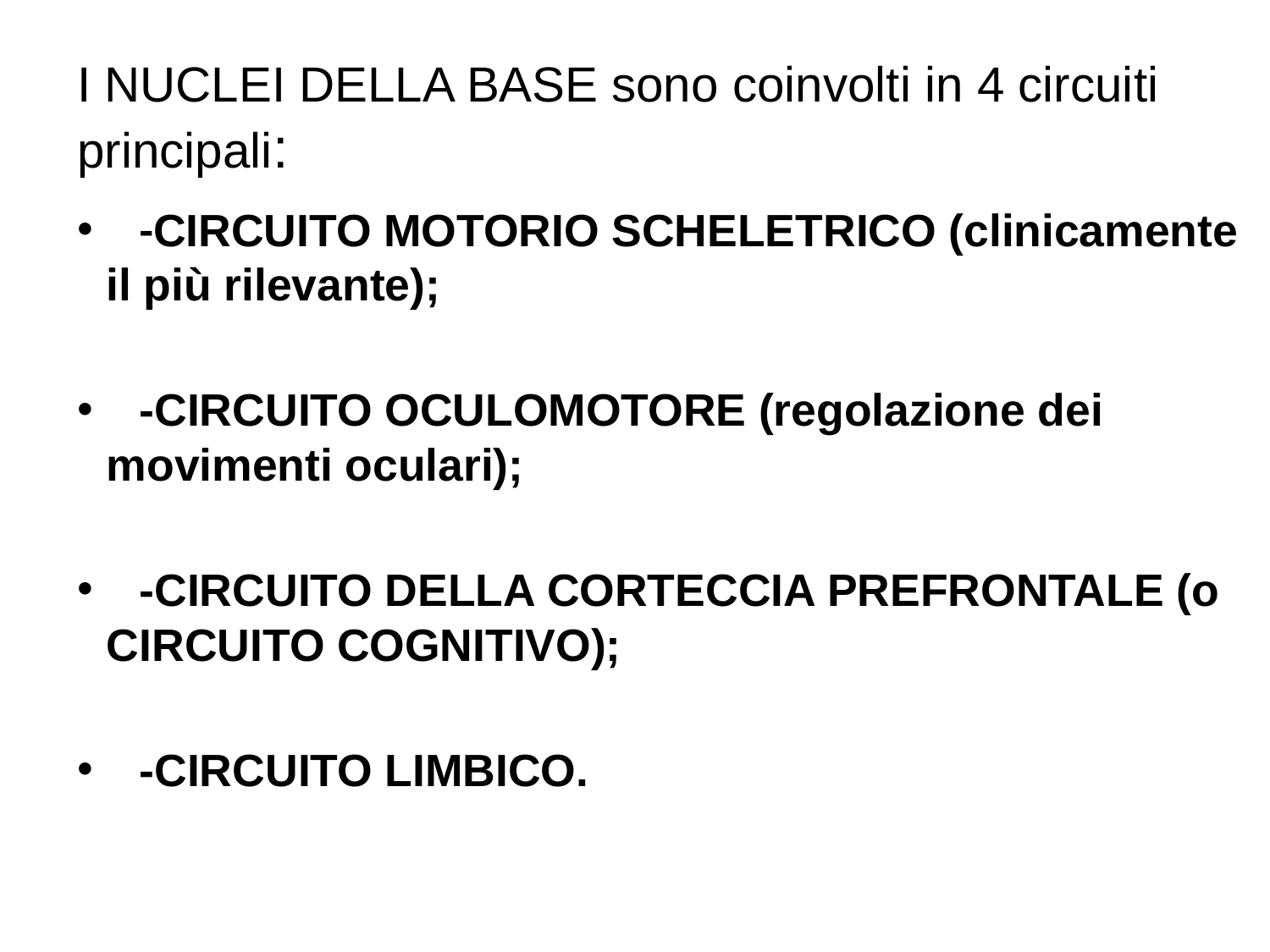

# I NUCLEI DELLA BASE sono coinvolti in 4 circuiti principali:
	-CIRCUITO MOTORIO SCHELETRICO (clinicamente il più rilevante);

	-CIRCUITO OCULOMOTORE (regolazione dei movimenti oculari);

	-CIRCUITO DELLA CORTECCIA PREFRONTALE (o CIRCUITO COGNITIVO);

	-CIRCUITO LIMBICO.